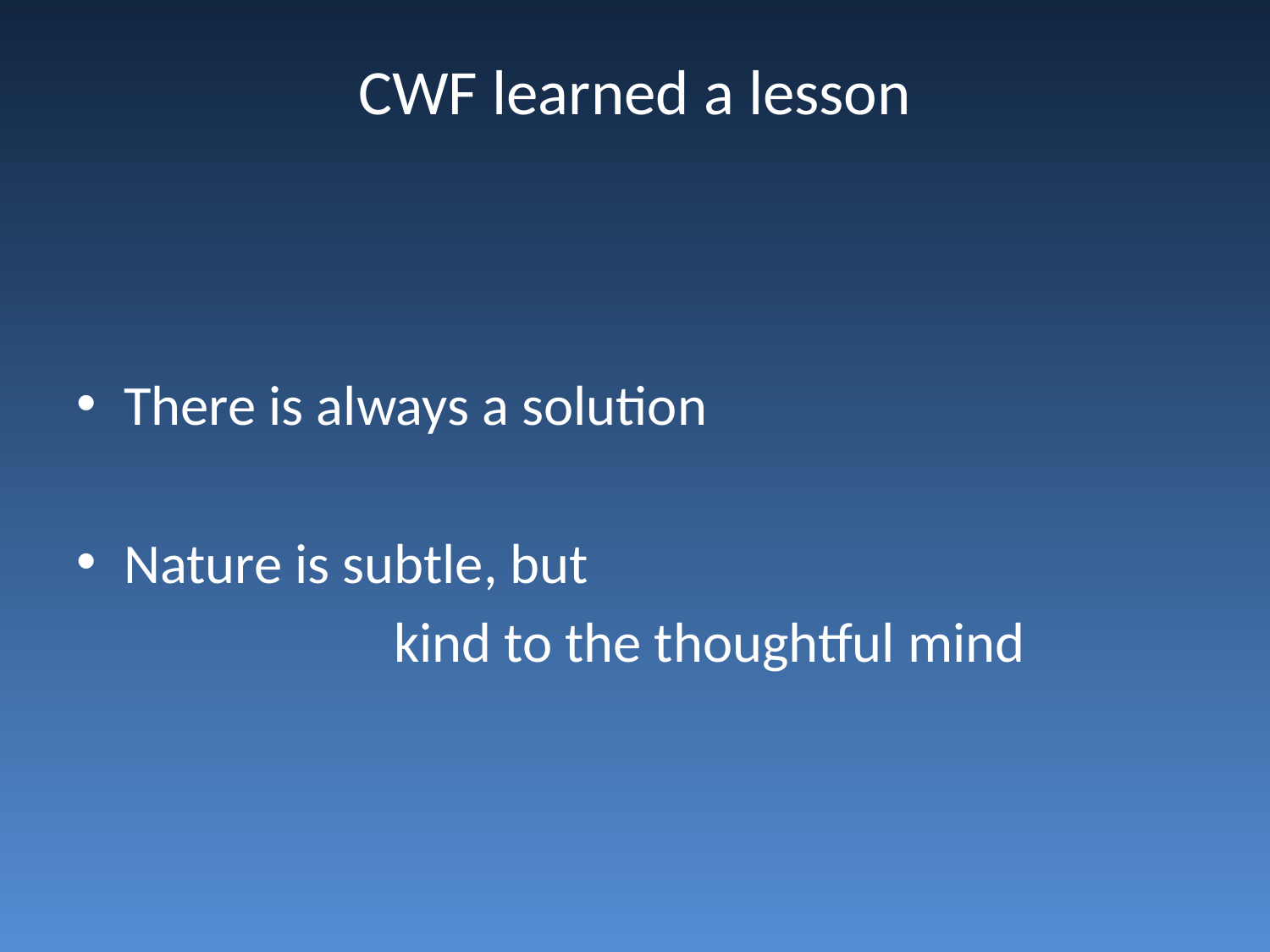

# CWF learned a lesson

There is always a solution

Nature is subtle, but
                         kind to the thoughtful mind